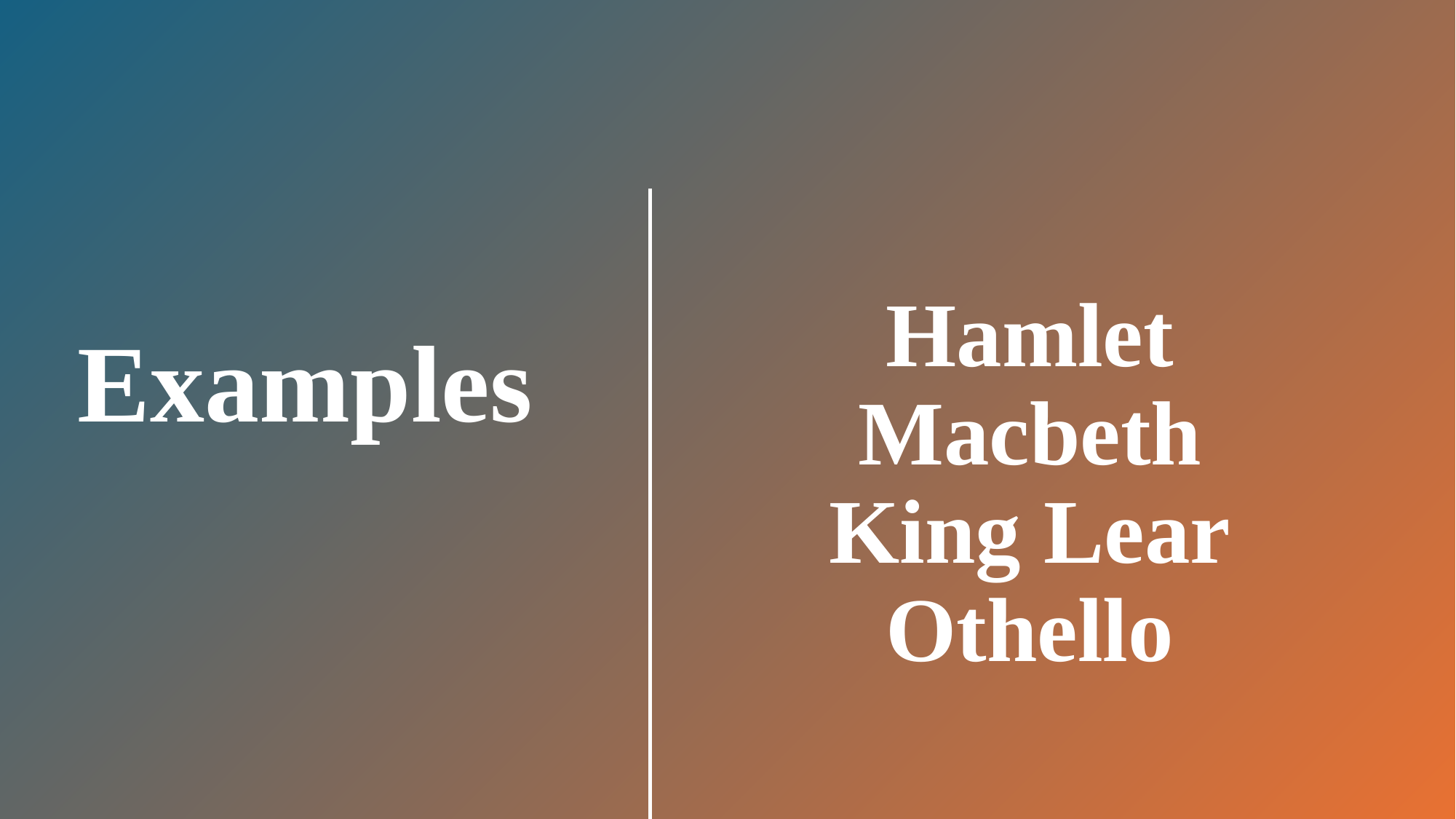

Hamlet
Macbeth
King Lear
Othello
# Examples